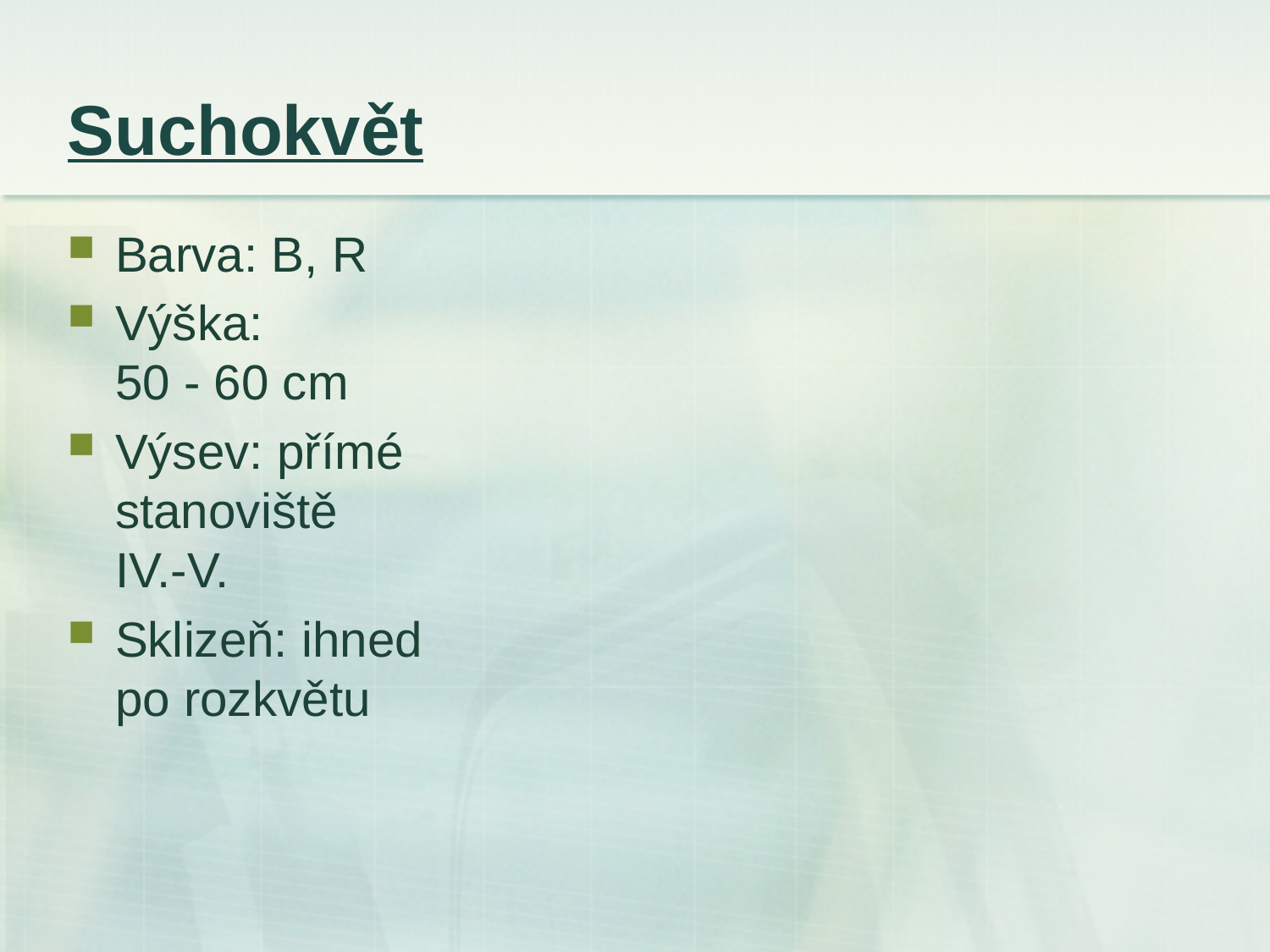

# Suchokvět
Barva: B, R
Výška:
50 - 60 cm
Výsev: přímé stanoviště
IV.-V.
Sklizeň: ihned  po rozkvětu